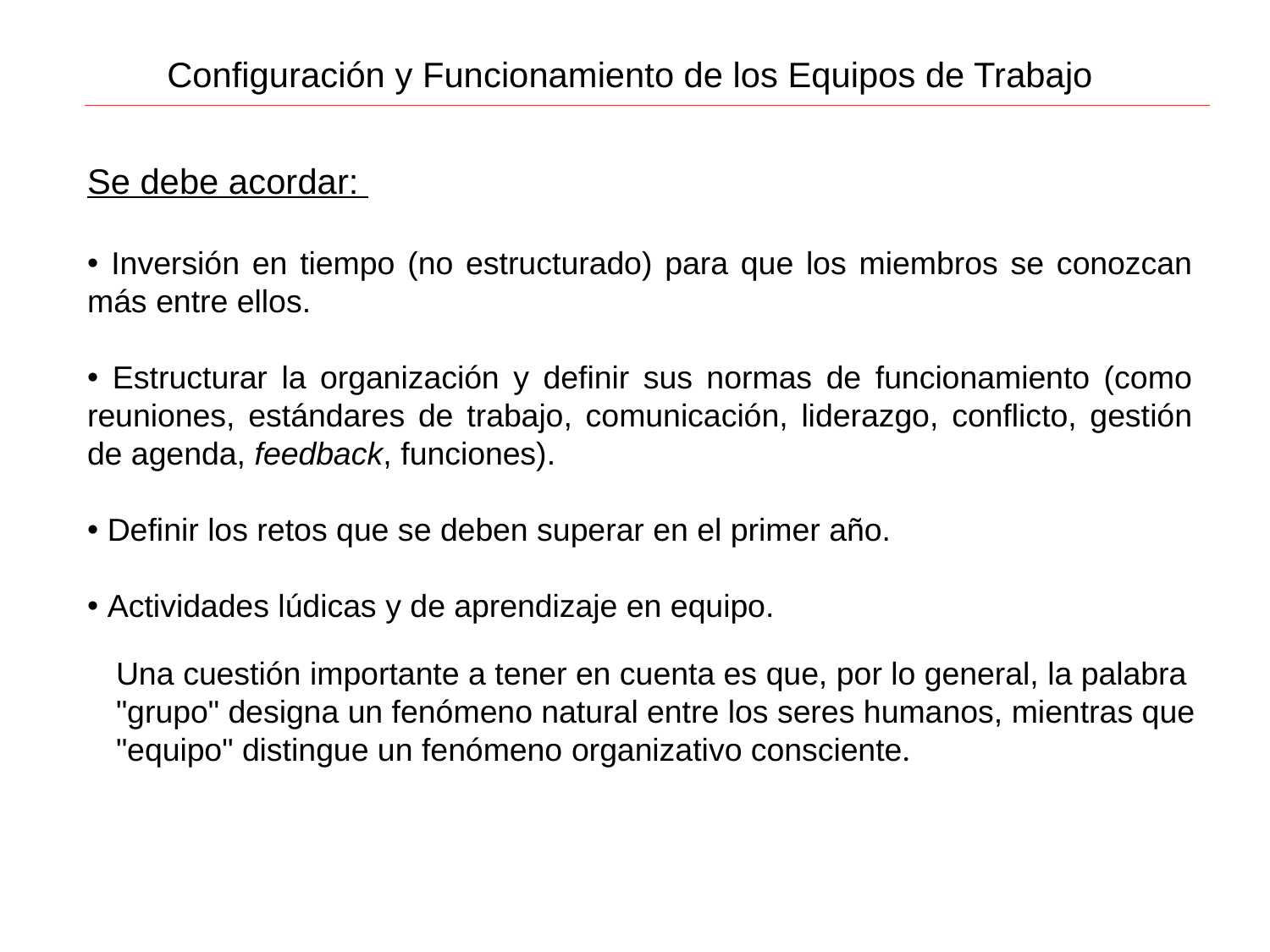

Configuración y Funcionamiento de los Equipos de Trabajo

Se debe acordar:

 Inversión en tiempo (no estructurado) para que los miembros se conozcan más entre ellos.

 Estructurar la organización y definir sus normas de funcionamiento (como reuniones, estándares de trabajo, comunicación, liderazgo, conflicto, gestión de agenda, feedback, funciones).

 Definir los retos que se deben superar en el primer año.

 Actividades lúdicas y de aprendizaje en equipo.

Una cuestión importante a tener en cuenta es que, por lo general, la palabra "grupo" designa un fenómeno natural entre los seres humanos, mientras que "equipo" distingue un fenómeno organizativo consciente.